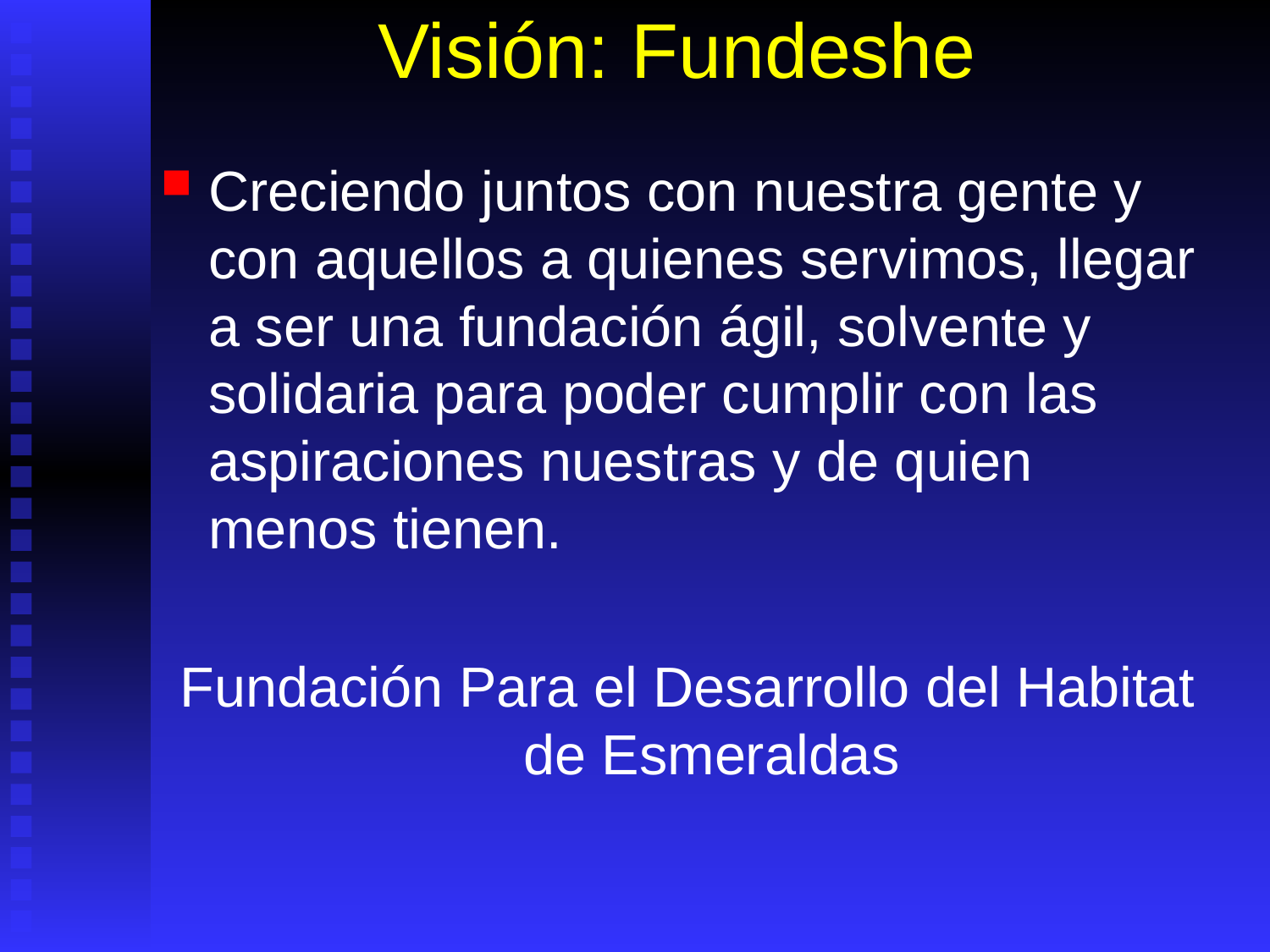

# Visión: Fundeshe
Creciendo juntos con nuestra gente y con aquellos a quienes servimos, llegar a ser una fundación ágil, solvente y solidaria para poder cumplir con las aspiraciones nuestras y de quien menos tienen.

Fundación Para el Desarrollo del Habitat de Esmeraldas